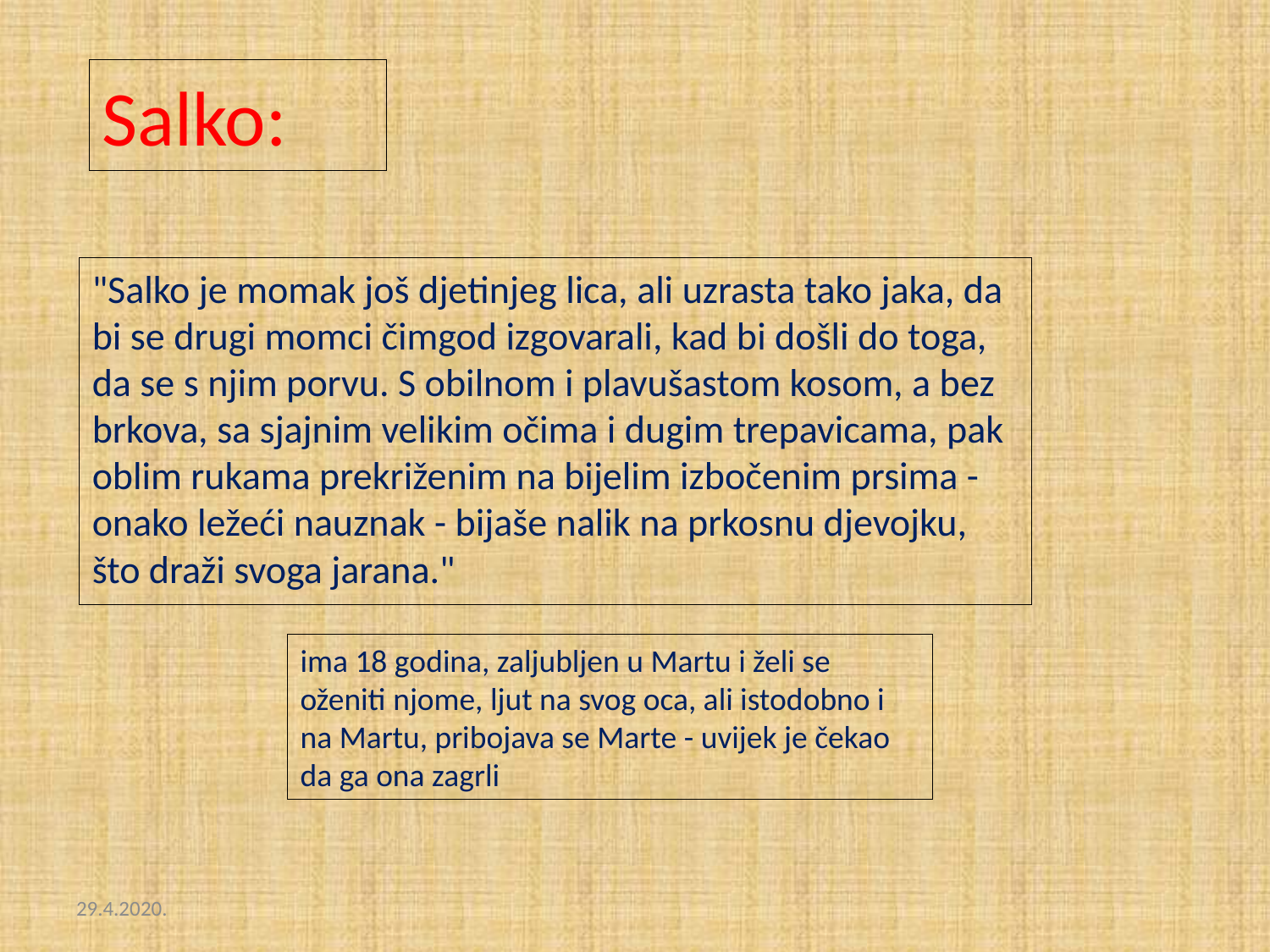

# Salko:
"Salko je momak još djetinjeg lica, ali uzrasta tako jaka, da bi se drugi momci čimgod izgovarali, kad bi došli do toga, da se s njim porvu. S obilnom i plavušastom kosom, a bez brkova, sa sjajnim velikim očima i dugim trepavicama, pak oblim rukama prekriženim na bijelim izbočenim prsima - onako ležeći nauznak - bijaše nalik na prkosnu djevojku, što draži svoga jarana."
ima 18 godina, zaljubljen u Martu i želi se oženiti njome, ljut na svog oca, ali istodobno i na Martu, pribojava se Marte - uvijek je čekao da ga ona zagrli
29.4.2020.